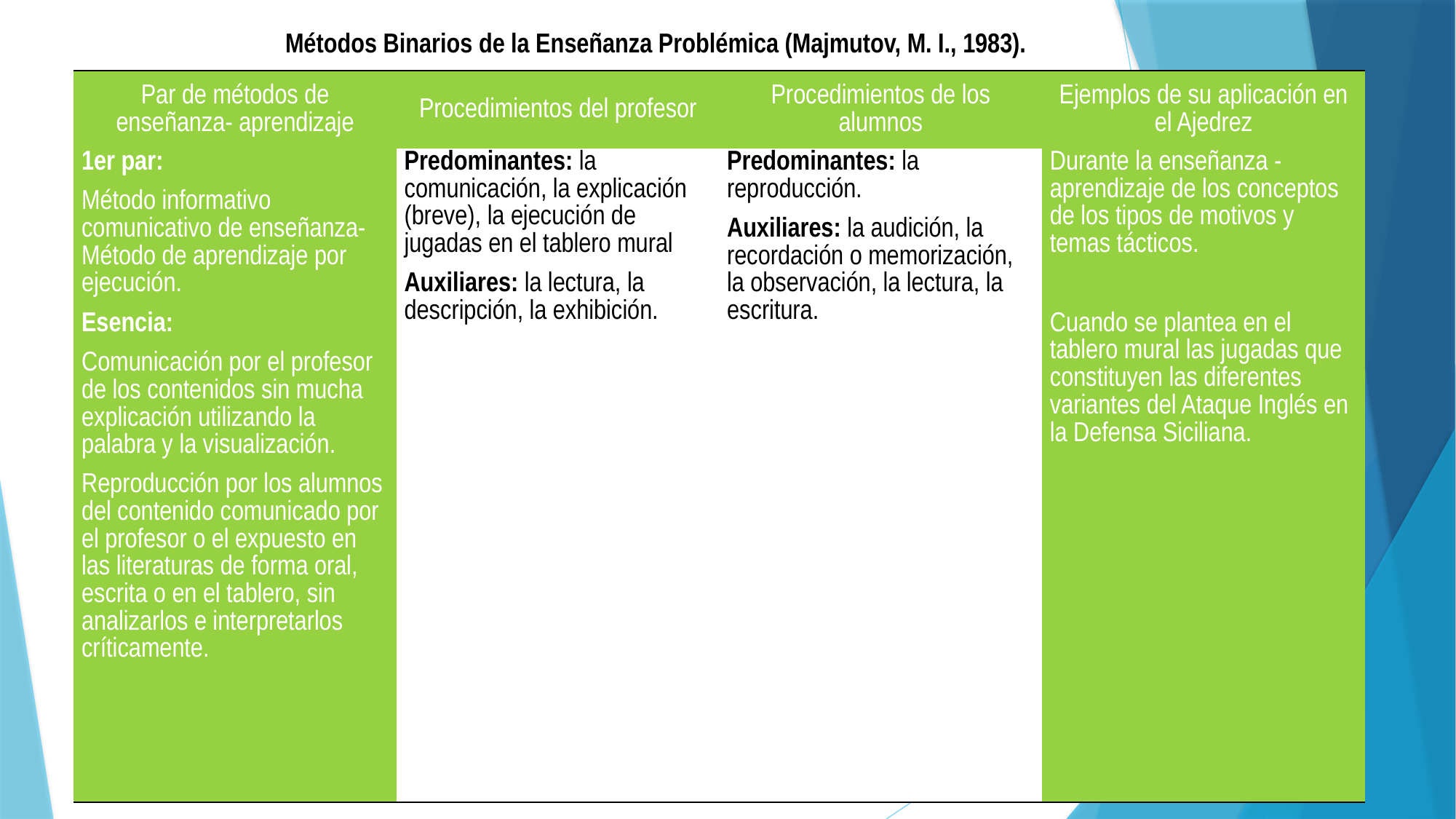

Métodos Binarios de la Enseñanza Problémica (Majmutov, M. I., 1983).
| Par de métodos de enseñanza- aprendizaje | Procedimientos del profesor | Procedimientos de los alumnos | Ejemplos de su aplicación en el Ajedrez |
| --- | --- | --- | --- |
| 1er par: Método informativo comunicativo de enseñanza- Método de aprendizaje por ejecución. Esencia: Comunicación por el profesor de los contenidos sin mucha explicación utilizando la palabra y la visualización. Reproducción por los alumnos del contenido comunicado por el profesor o el expuesto en las literaturas de forma oral, escrita o en el tablero, sin analizarlos e interpretarlos críticamente. | Predominantes: la comunicación, la explicación (breve), la ejecución de jugadas en el tablero mural Auxiliares: la lectura, la descripción, la exhibición. | Predominantes: la reproducción. Auxiliares: la audición, la recordación o memorización, la observación, la lectura, la escritura. | Durante la enseñanza -aprendizaje de los conceptos de los tipos de motivos y temas tácticos.   Cuando se plantea en el tablero mural las jugadas que constituyen las diferentes variantes del Ataque Inglés en la Defensa Siciliana. |